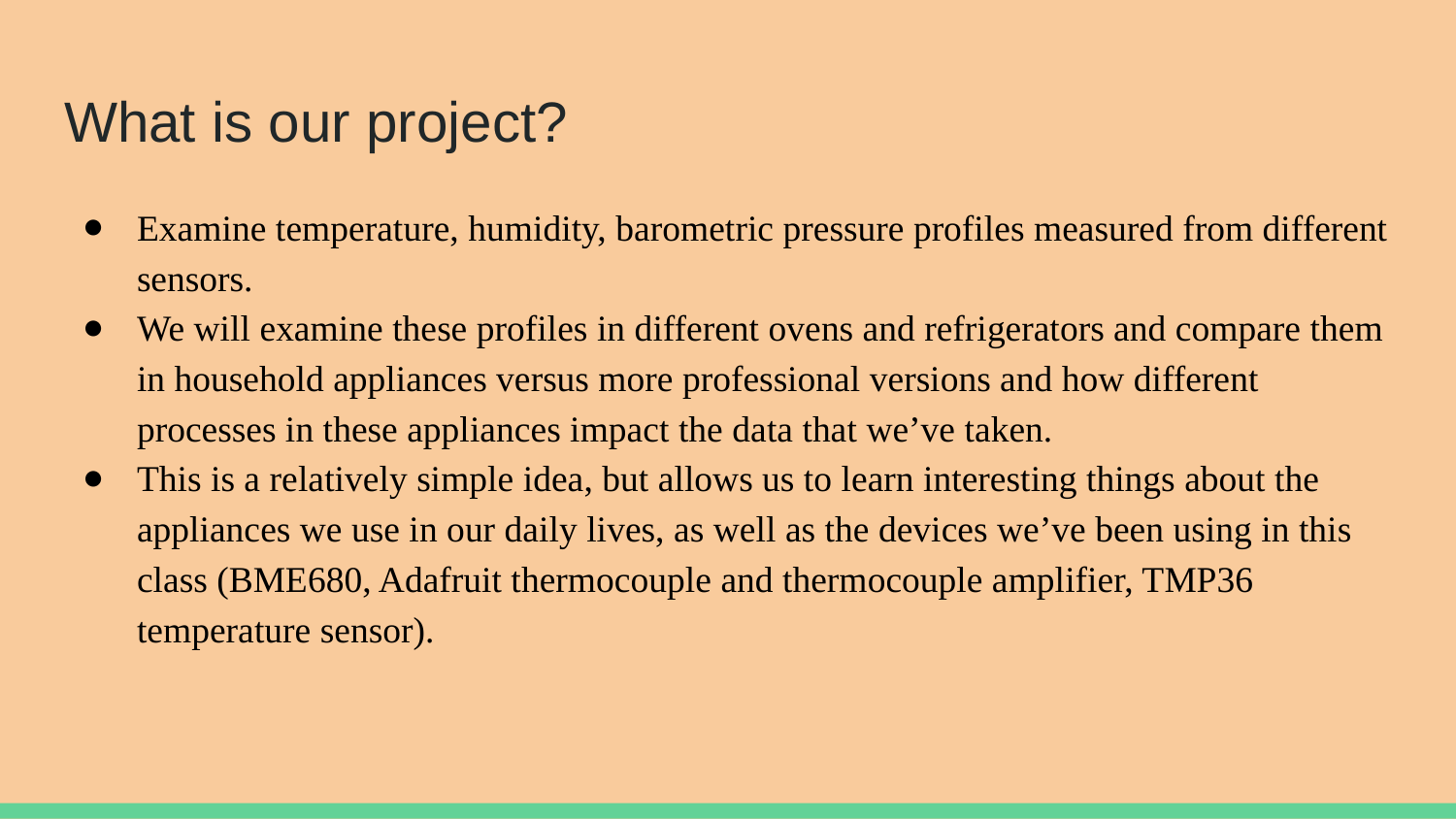

# What is our project?
Examine temperature, humidity, barometric pressure profiles measured from different sensors.
We will examine these profiles in different ovens and refrigerators and compare them in household appliances versus more professional versions and how different processes in these appliances impact the data that we’ve taken.
This is a relatively simple idea, but allows us to learn interesting things about the appliances we use in our daily lives, as well as the devices we’ve been using in this class (BME680, Adafruit thermocouple and thermocouple amplifier, TMP36 temperature sensor).